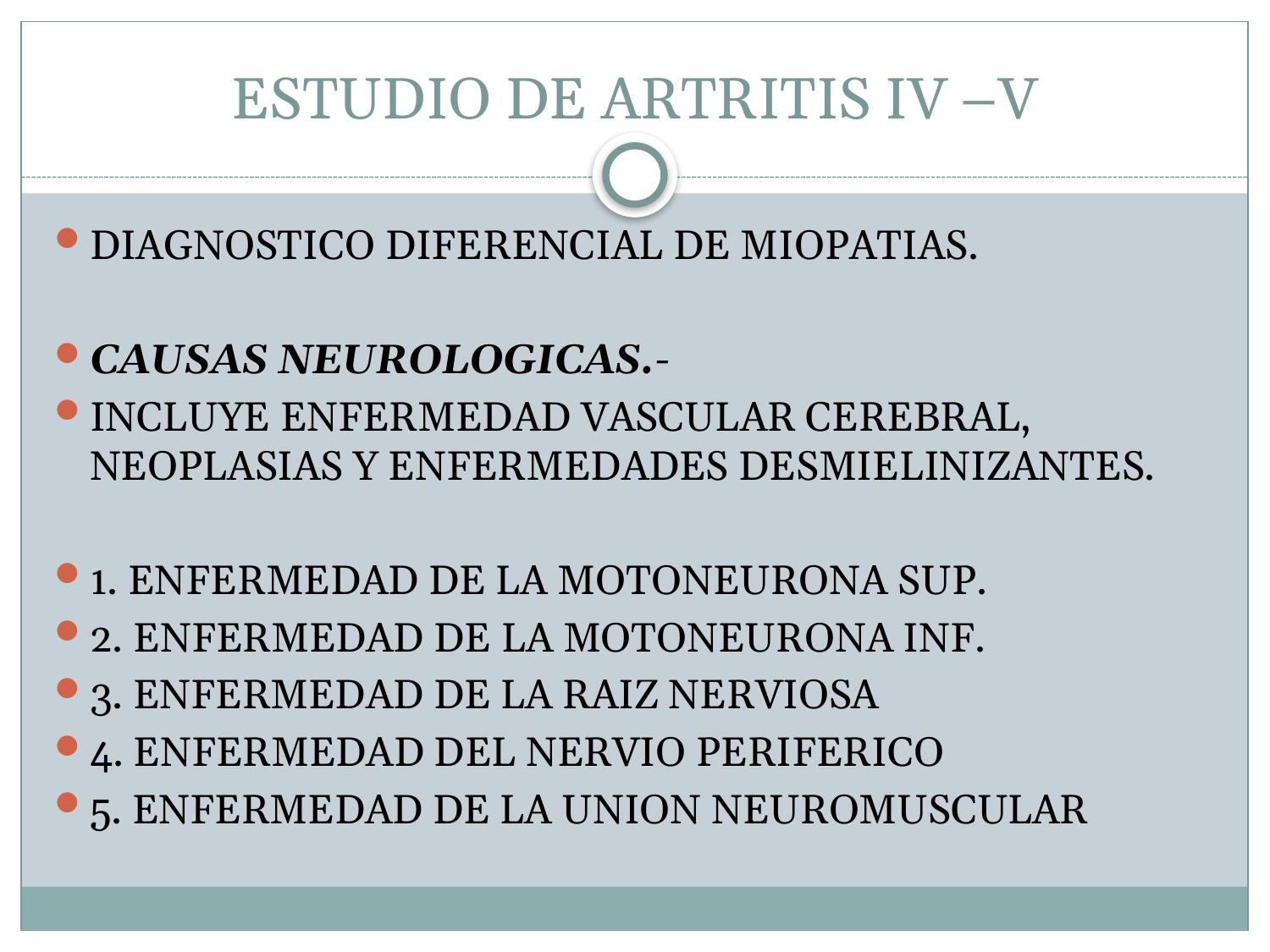

# ESTUDIO DE ARTRITIS IV –V
DIAGNOSTICO DIFERENCIAL DE MIOPATIAS.

CAUSAS NEUROLOGICAS.-
INCLUYE ENFERMEDAD VASCULAR CEREBRAL, NEOPLASIAS Y ENFERMEDADES DESMIELINIZANTES.

1. ENFERMEDAD DE LA MOTONEURONA SUP.
2. ENFERMEDAD DE LA MOTONEURONA INF.
3. ENFERMEDAD DE LA RAIZ NERVIOSA
4. ENFERMEDAD DEL NERVIO PERIFERICO
5. ENFERMEDAD DE LA UNION NEUROMUSCULAR